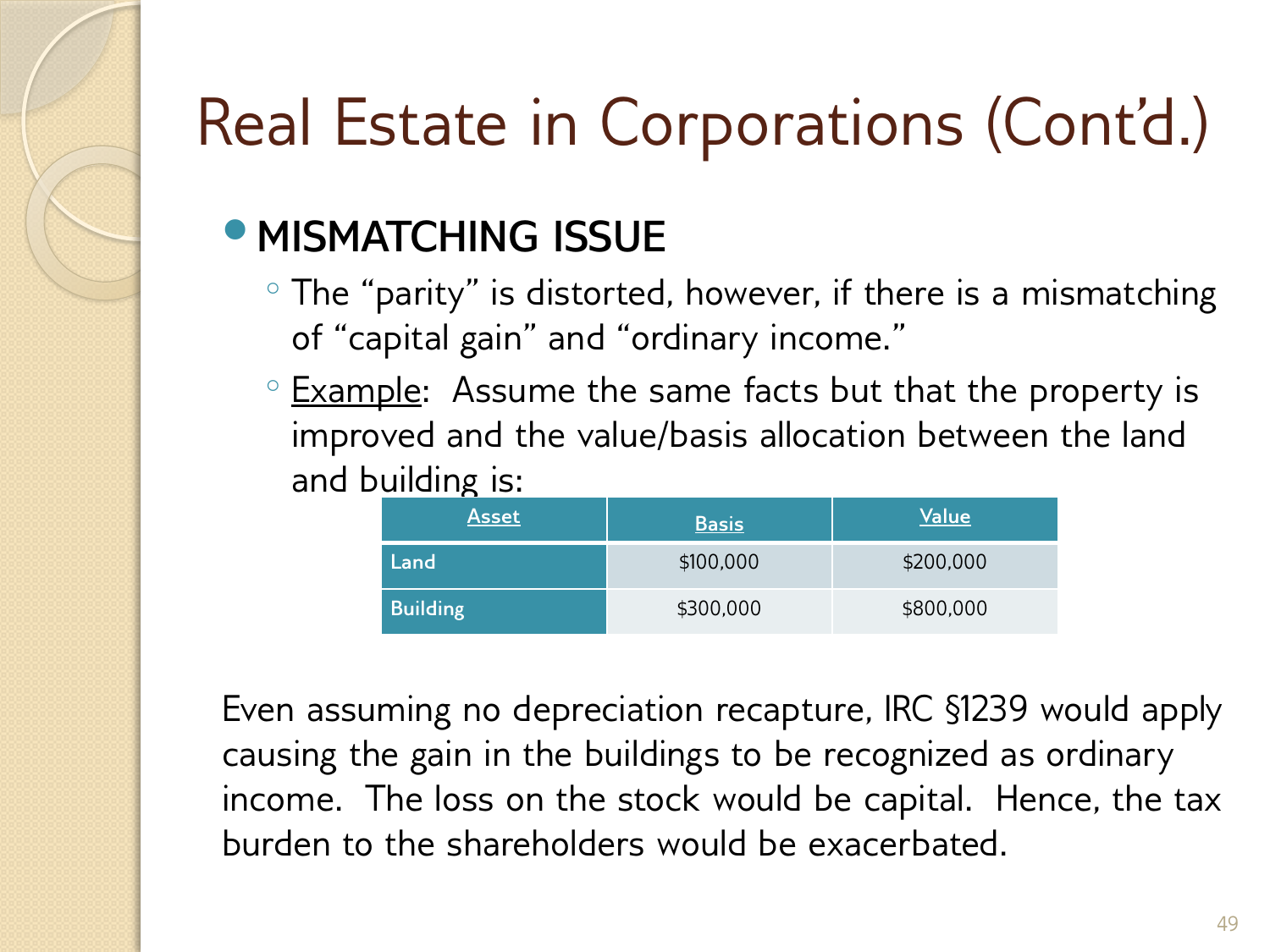

# Real Estate in Corporations (Cont’d.)
MISMATCHING ISSUE
The “parity” is distorted, however, if there is a mismatching of “capital gain” and “ordinary income.”
Example:  Assume the same facts but that the property is improved and the value/basis allocation between the land and building is:

Even assuming no depreciation recapture, IRC §1239 would apply causing the gain in the buildings to be recognized as ordinary income.  The loss on the stock would be capital.  Hence, the tax burden to the shareholders would be exacerbated.

| Asset | Basis | Value |
| --- | --- | --- |
| Land | $100,000 | $200,000 |
| Building | $300,000 | $800,000 |
49